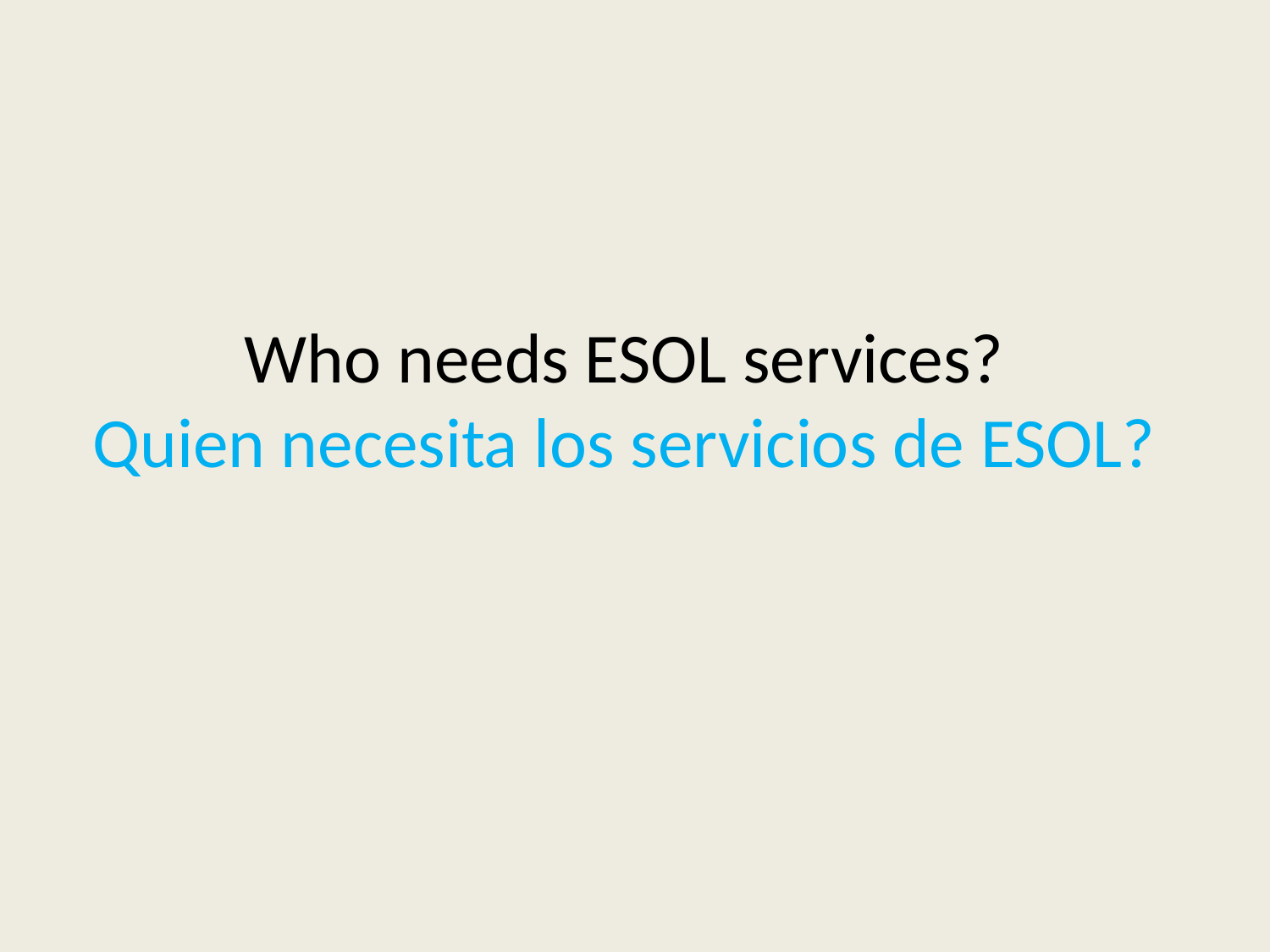

# Who needs ESOL services? Quien necesita los servicios de ESOL?